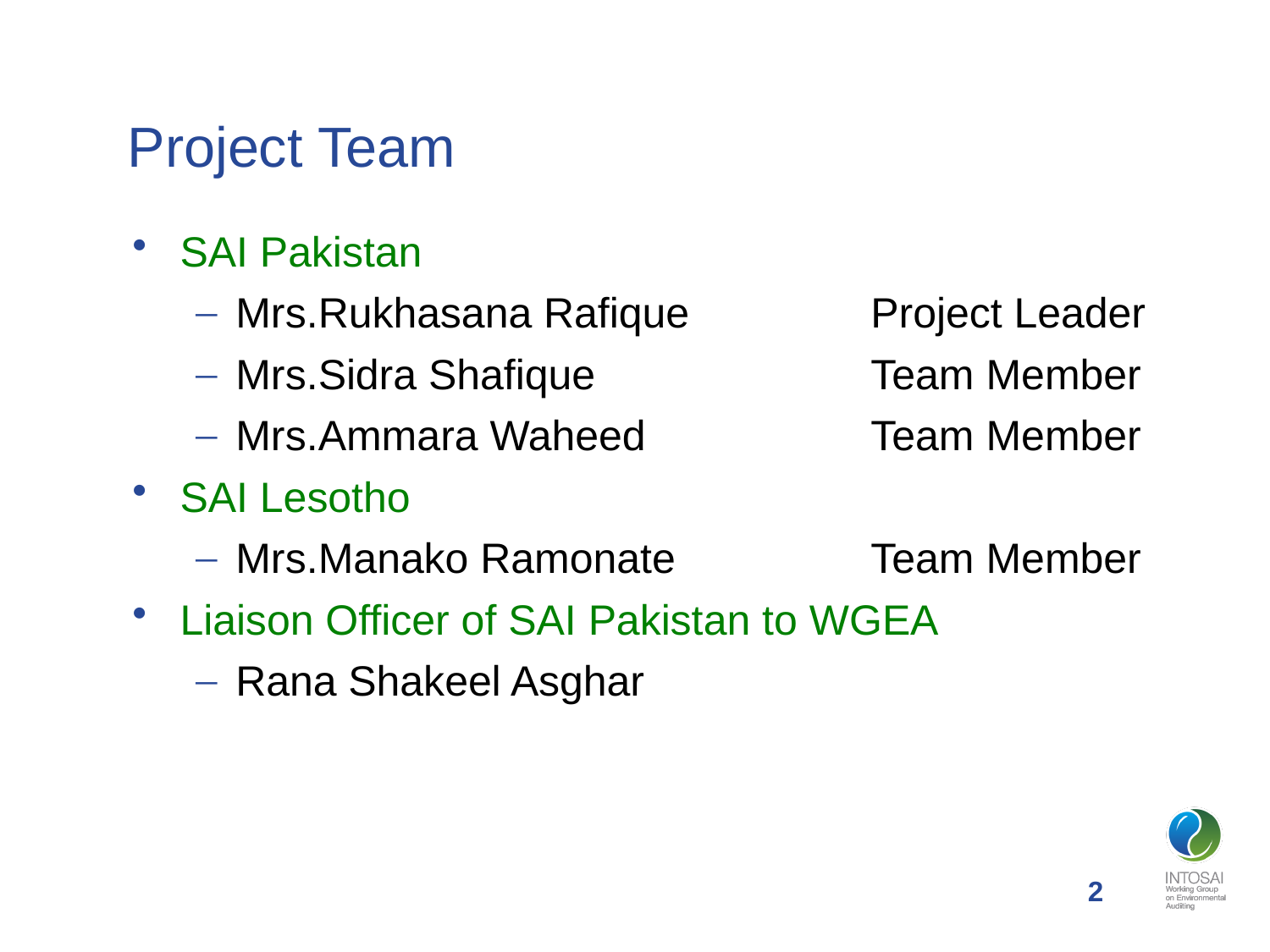

# Project Team
SAI Pakistan
Mrs.Rukhasana Rafique 		Project Leader
Mrs.Sidra Shafique			Team Member
Mrs.Ammara Waheed		Team Member
SAI Lesotho
Mrs.Manako Ramonate		Team Member
Liaison Officer of SAI Pakistan to WGEA
Rana Shakeel Asghar

2